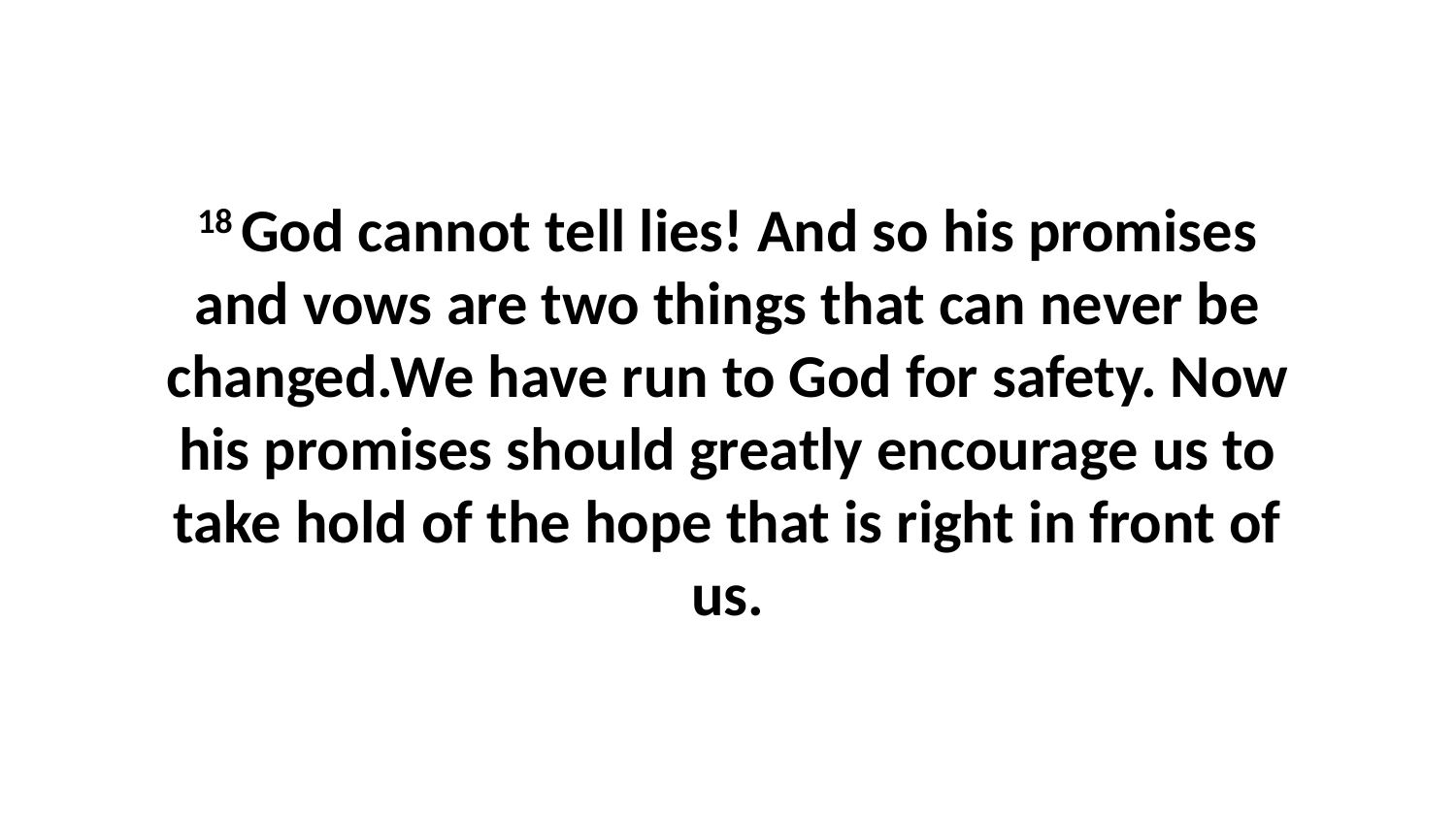

18 God cannot tell lies! And so his promises and vows are two things that can never be changed.We have run to God for safety. Now his promises should greatly encourage us to take hold of the hope that is right in front of us.